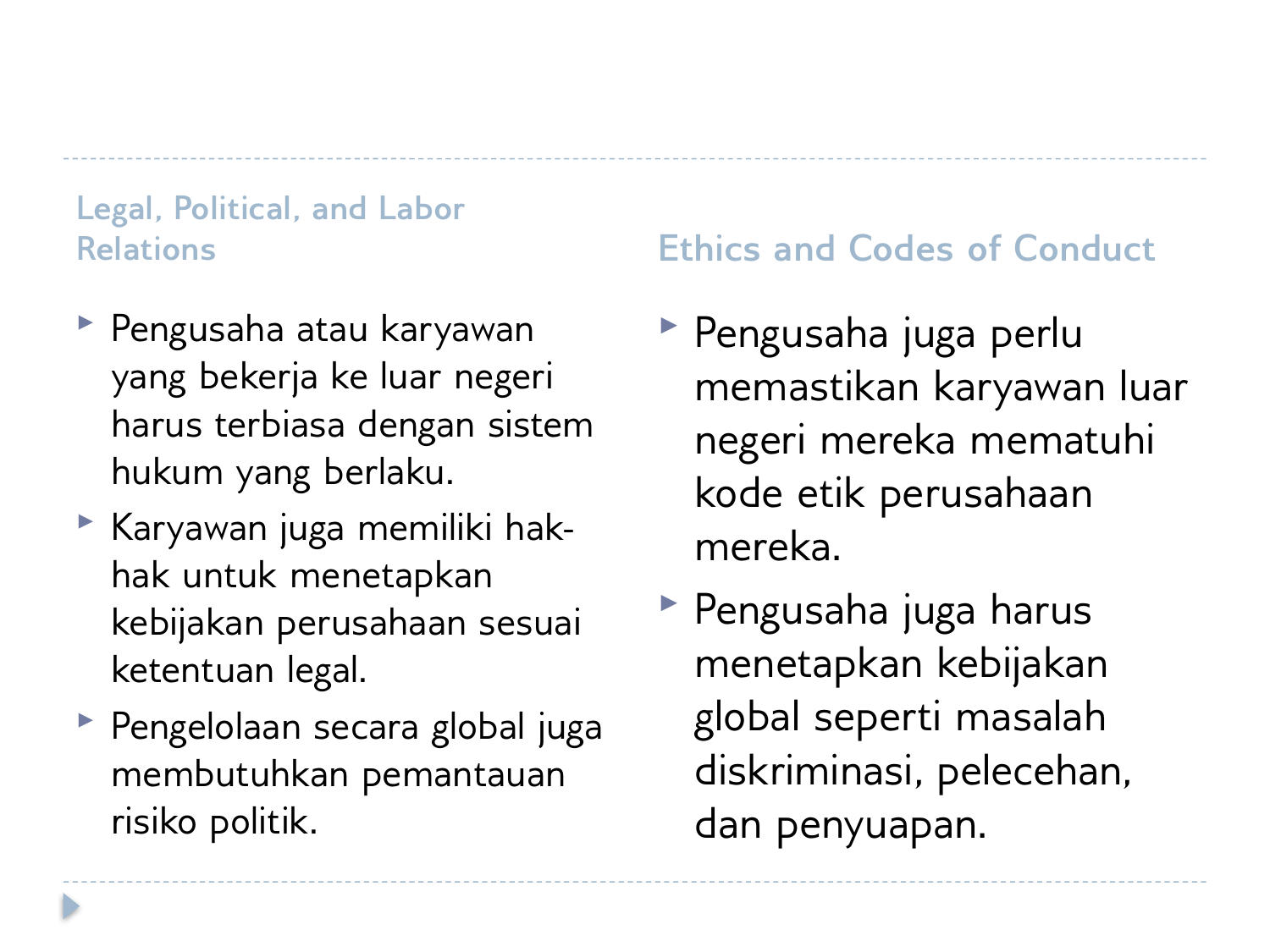

#
Legal, Political, and Labor Relations
Ethics and Codes of Conduct
Pengusaha atau karyawan yang bekerja ke luar negeri harus terbiasa dengan sistem hukum yang berlaku.
Karyawan juga memiliki hak-hak untuk menetapkan kebijakan perusahaan sesuai ketentuan legal.
Pengelolaan secara global juga membutuhkan pemantauan risiko politik.

Pengusaha juga perlu memastikan karyawan luar negeri mereka mematuhi kode etik perusahaan mereka.
Pengusaha juga harus menetapkan kebijakan global seperti masalah diskriminasi, pelecehan, dan penyuapan.